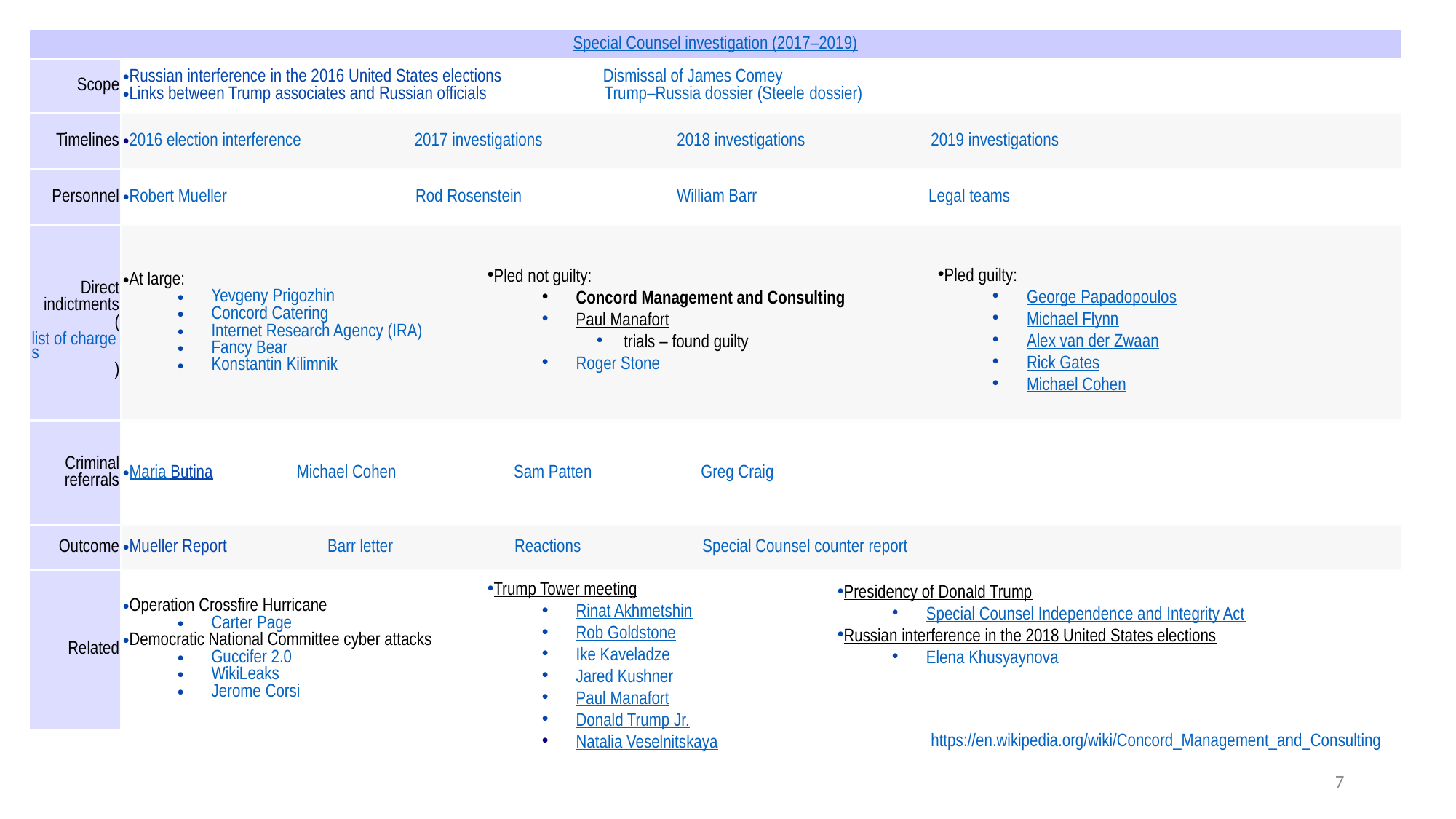

| Special Counsel investigation (2017–2019) |  |
| --- | --- |
| Scope | Russian interference in the 2016 United States elections Dismissal of James Comey Links between Trump associates and Russian officials Trump–Russia dossier (Steele dossier) |
| Timelines | 2016 election interference 2017 investigations 2018 investigations 2019 investigations |
| Personnel | Robert Mueller Rod Rosenstein William Barr Legal teams |
| Direct indictments (list of charges) | At large: Yevgeny Prigozhin Concord Catering Internet Research Agency (IRA) Fancy Bear Konstantin Kilimnik |
| Criminal referrals | Maria Butina Michael Cohen Sam Patten Greg Craig |
| Outcome | Mueller Report Barr letter Reactions Special Counsel counter report |
| Related | Operation Crossfire Hurricane Carter Page Democratic National Committee cyber attacks Guccifer 2.0 WikiLeaks Jerome Corsi |
Pled guilty:
George Papadopoulos
Michael Flynn
Alex van der Zwaan
Rick Gates
Michael Cohen
Pled not guilty:
Concord Management and Consulting
Paul Manafort
trials – found guilty
Roger Stone
Trump Tower meeting
Rinat Akhmetshin
Rob Goldstone
Ike Kaveladze
Jared Kushner
Paul Manafort
Donald Trump Jr.
Natalia Veselnitskaya
Presidency of Donald Trump
Special Counsel Independence and Integrity Act
Russian interference in the 2018 United States elections
Elena Khusyaynova
https://en.wikipedia.org/wiki/Concord_Management_and_Consulting
7